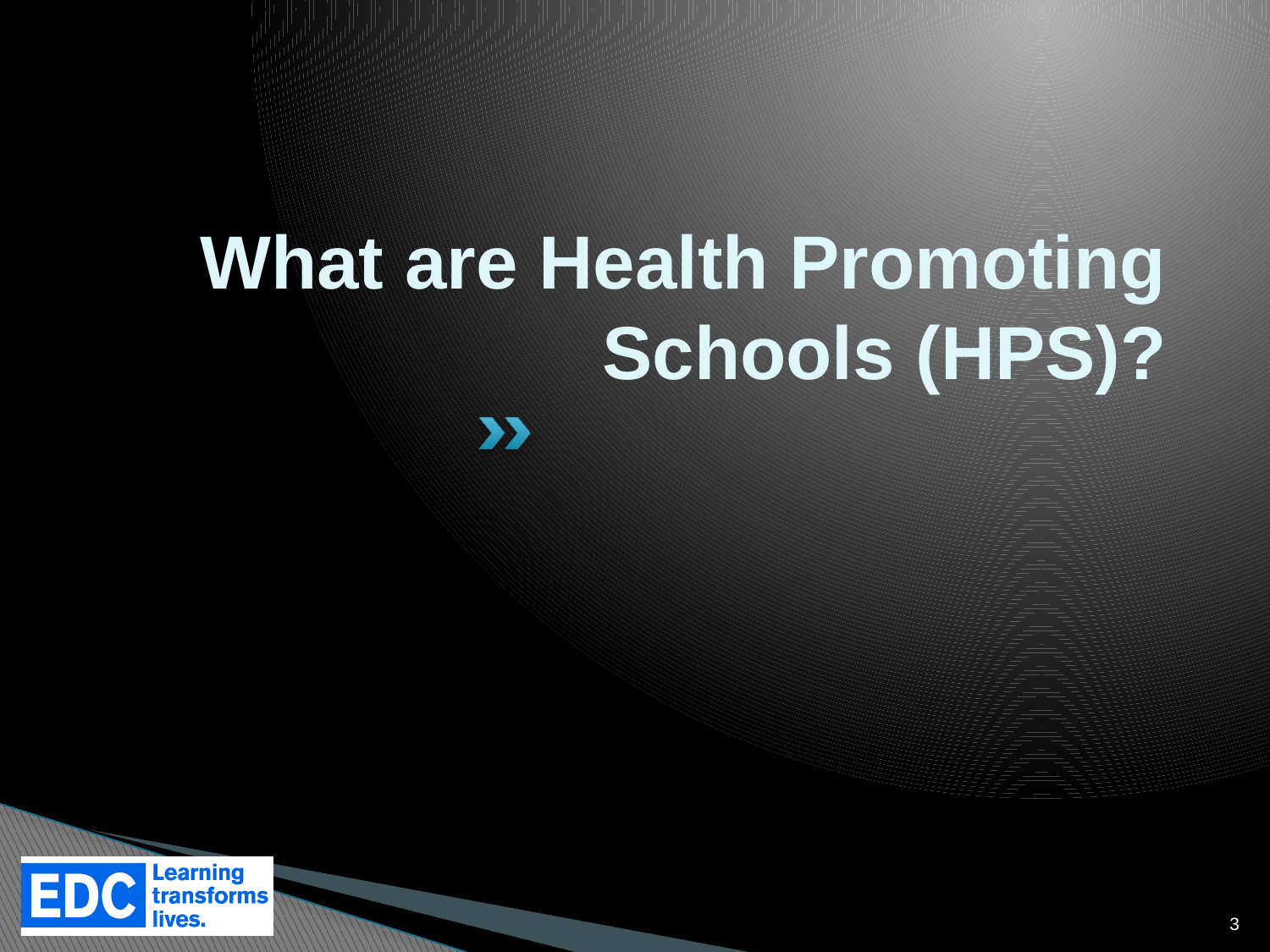

# What are Health Promoting Schools (HPS)?

3